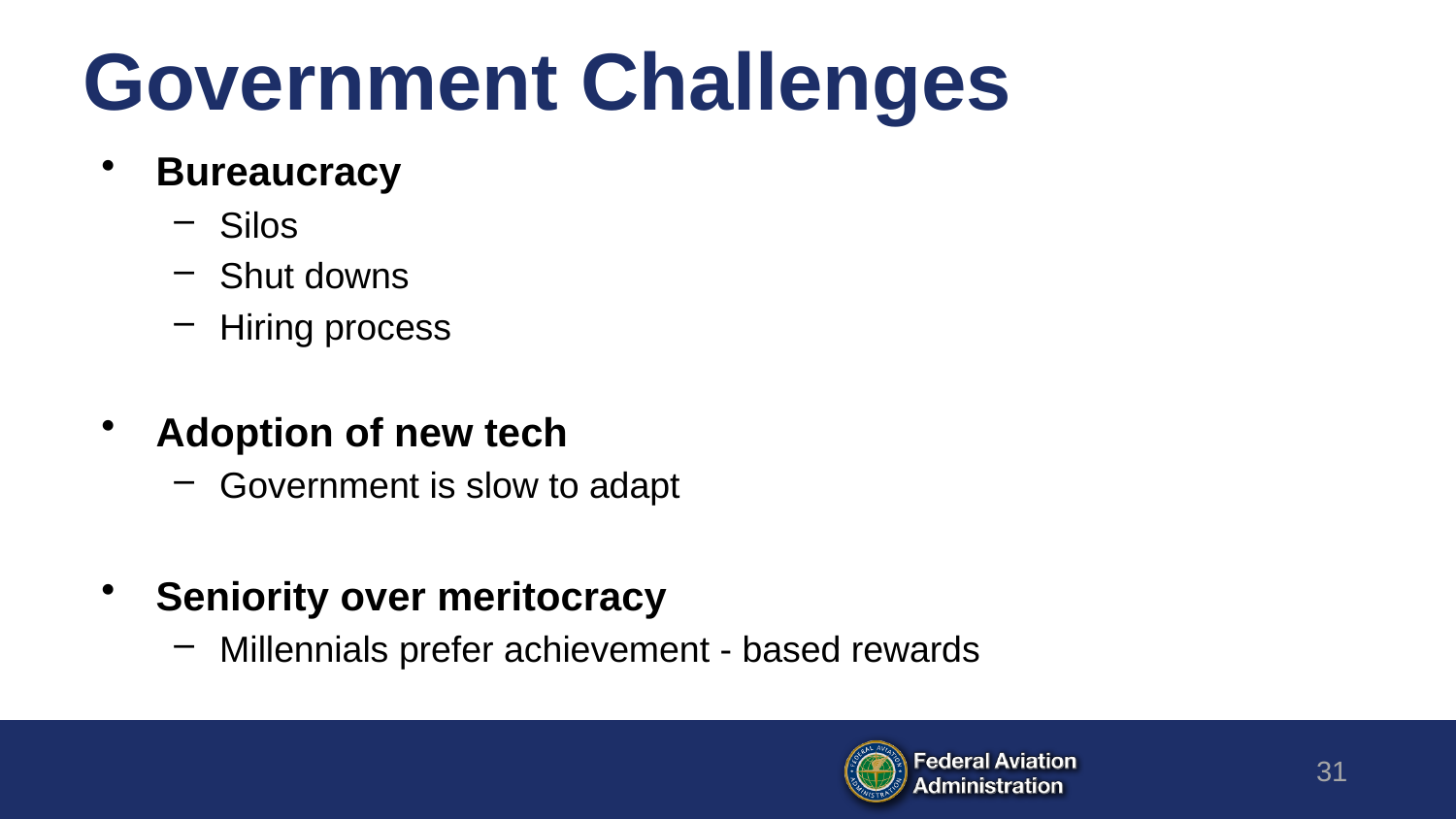

# Government Challenges
Bureaucracy
Silos
Shut downs
Hiring process

Adoption of new tech
Government is slow to adapt

Seniority over meritocracy
Millennials prefer achievement - based rewards

31